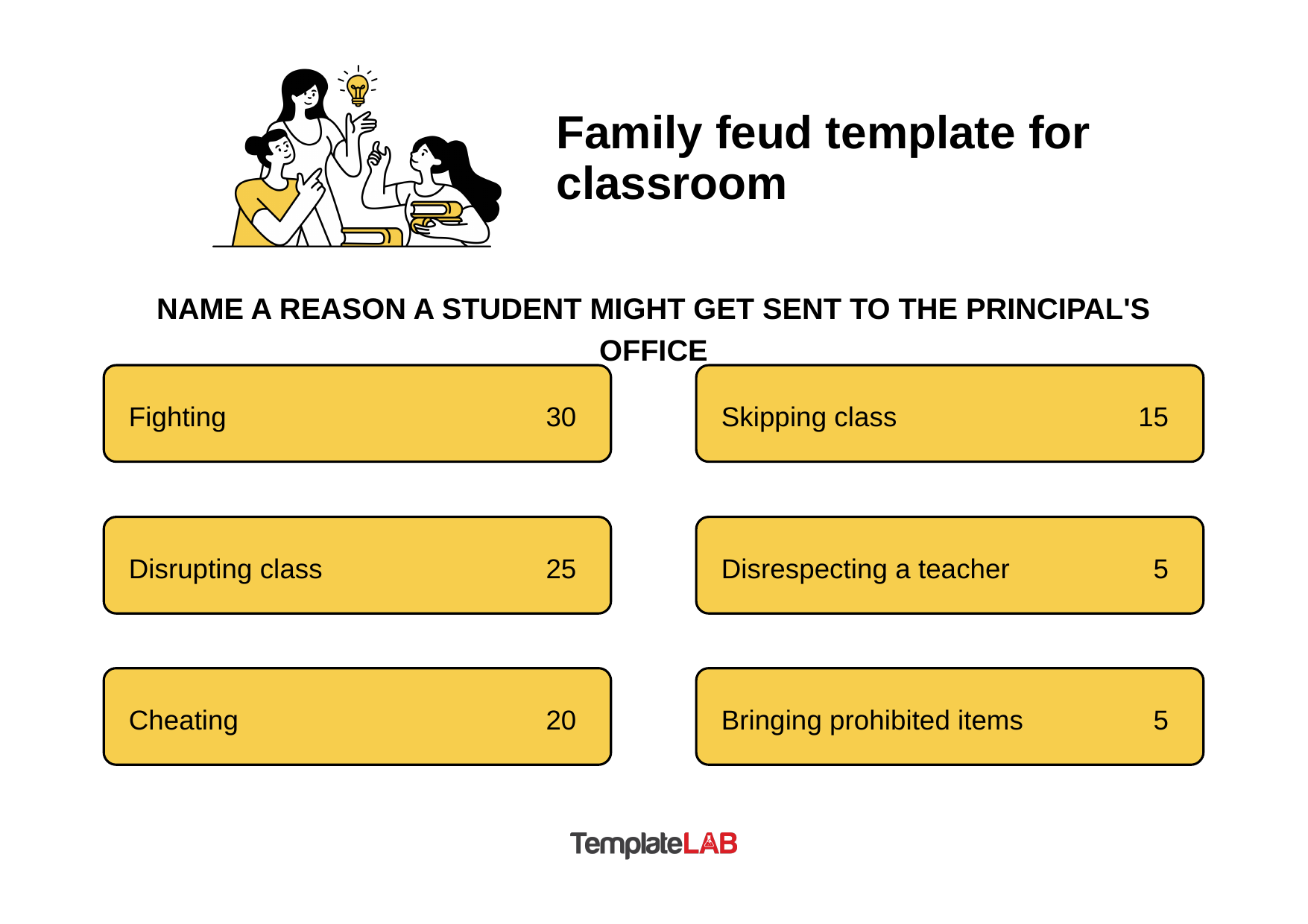

Family feud template for classroom
NAME A REASON A STUDENT MIGHT GET SENT TO THE PRINCIPAL'S OFFICE

Fighting
Skipping class
30
15

Disrupting class
Disrespecting a teacher
25
5

Cheating
Bringing prohibited items
20
5